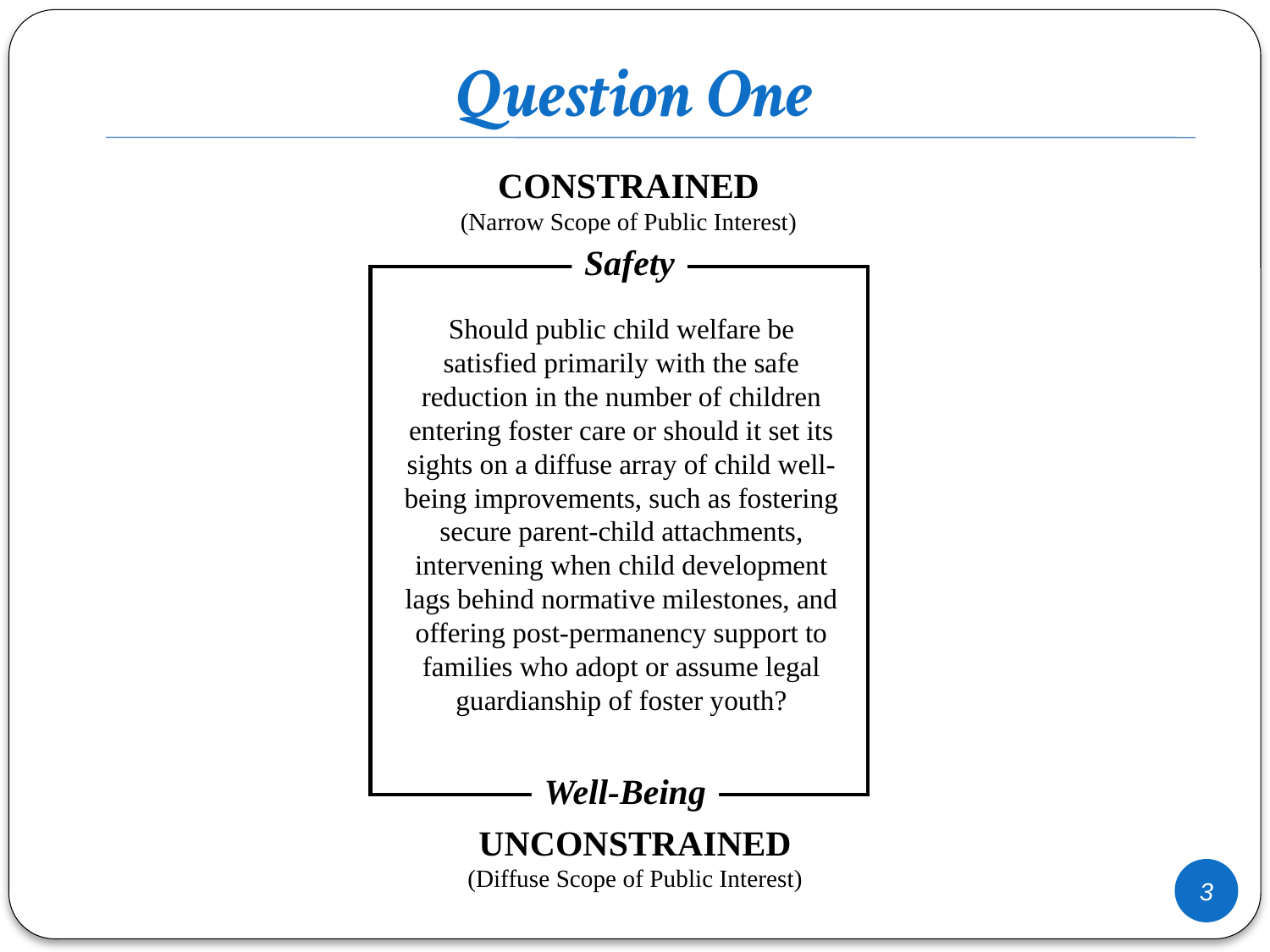

Question One

CONSTRAINED
(Narrow Scope of Public Interest)
Safety
|  |  |
| --- | --- |
|  |  |
Should public child welfare be satisfied primarily with the safe reduction in the number of children entering foster care or should it set its sights on a diffuse array of child well-being improvements, such as fostering secure parent-child attachments, intervening when child development lags behind normative milestones, and offering post-permanency support to families who adopt or assume legal guardianship of foster youth?
Well-Being
UNCONSTRAINED
(Diffuse Scope of Public Interest)
3